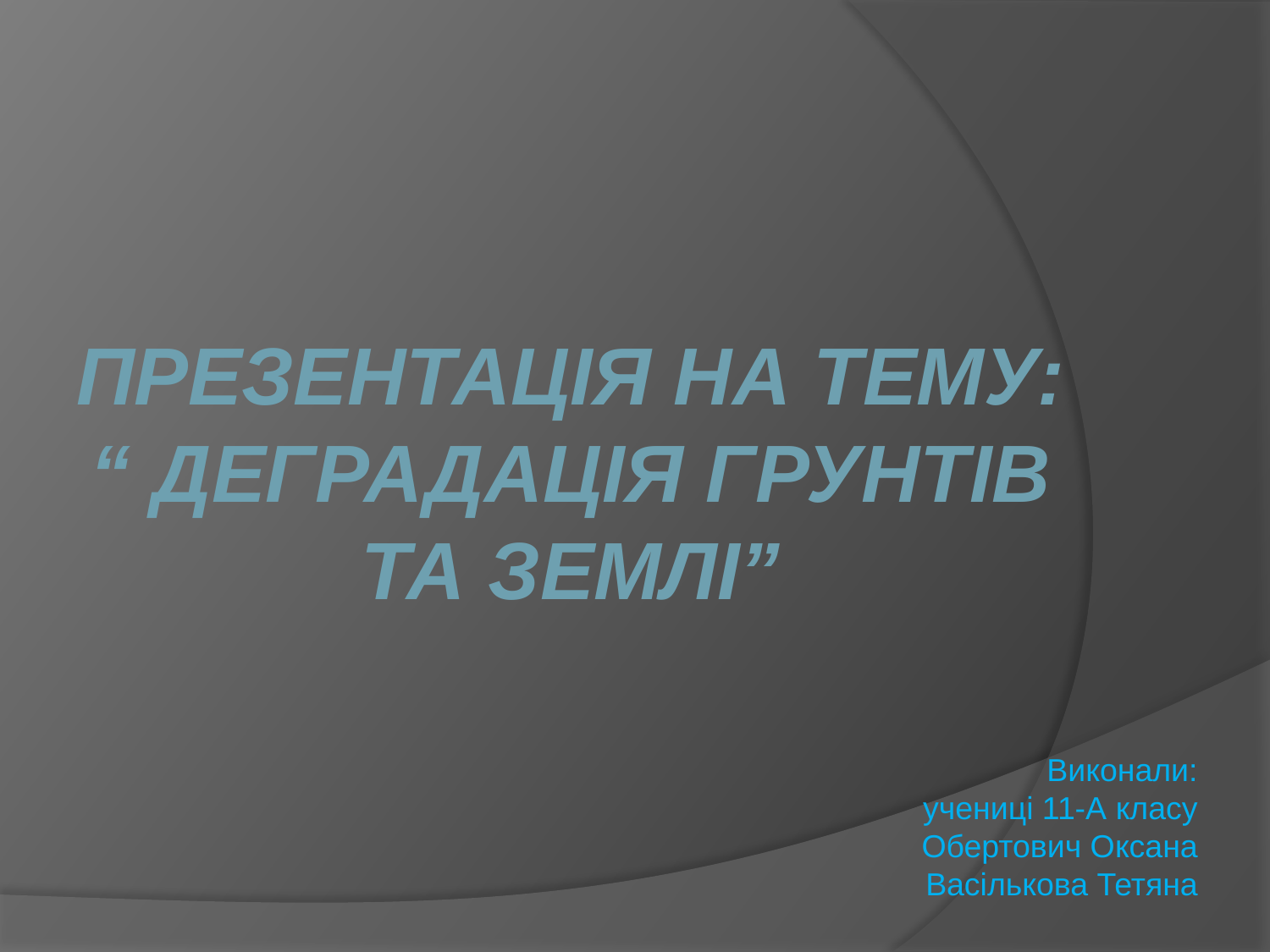

# Презентація на тему: “ Деградація грунтів та землі”
Виконали:
учениці 11-А класу
Обертович Оксана
Васількова Тетяна